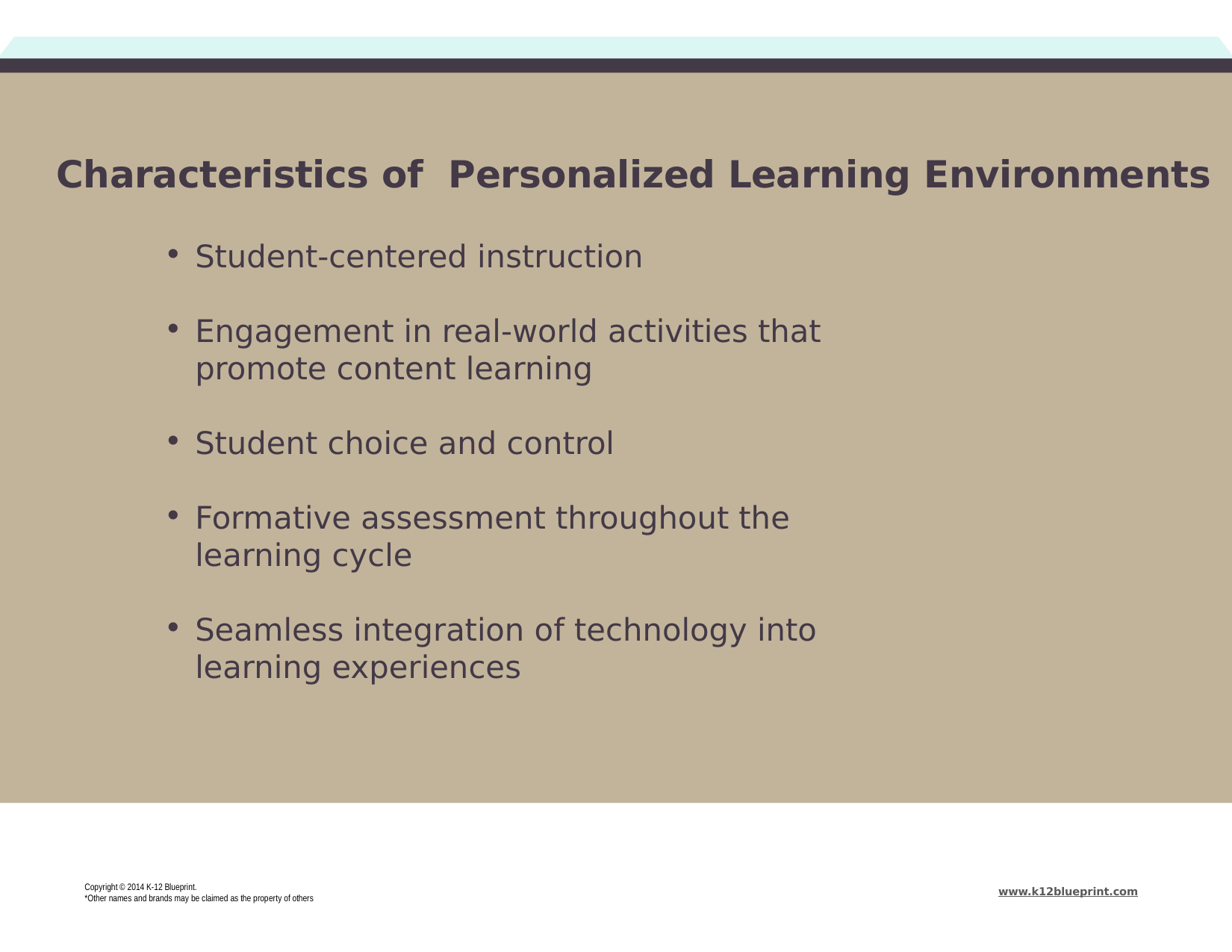

# Characteristics of  Personalized Learning Environments
Student-centered instruction

Engagement in real-world activities that promote content learning

Student choice and control

Formative assessment throughout the learning cycle

Seamless integration of technology into learning experiences
Copyright © 2014 K-12 Blueprint.
*Other names and brands may be claimed as the property of others
www.k12blueprint.com